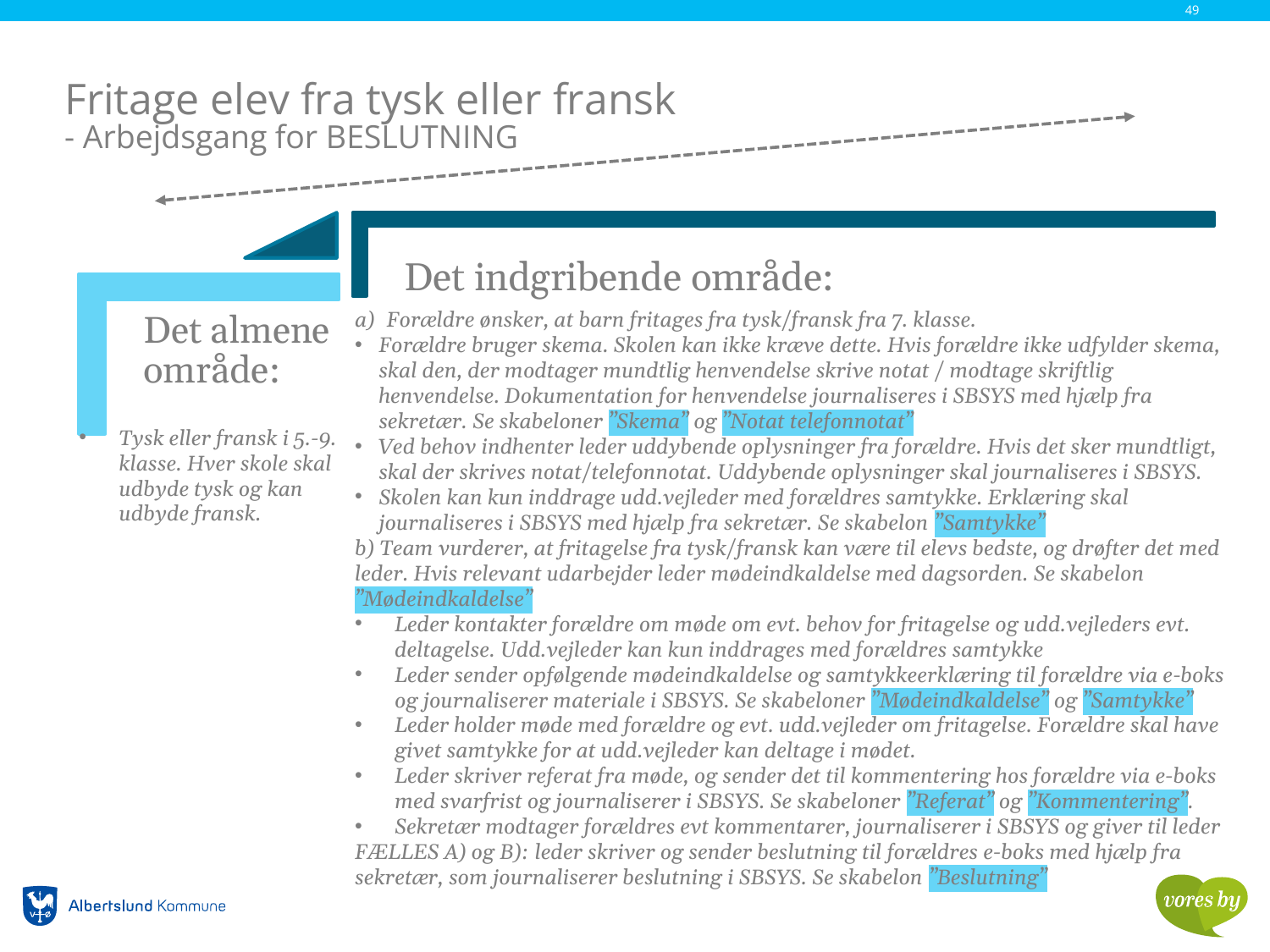

49
# Fritage elev fra tysk eller fransk - Arbejdsgang for BESLUTNING

Det indgribende område:

Det almene område:
Forældre ønsker, at barn fritages fra tysk/fransk fra 7. klasse.
Forældre bruger skema. Skolen kan ikke kræve dette. Hvis forældre ikke udfylder skema, skal den, der modtager mundtlig henvendelse skrive notat / modtage skriftlig henvendelse. Dokumentation for henvendelse journaliseres i SBSYS med hjælp fra sekretær. Se skabeloner ”Skema” og ”Notat telefonnotat”
Ved behov indhenter leder uddybende oplysninger fra forældre. Hvis det sker mundtligt, skal der skrives notat/telefonnotat. Uddybende oplysninger skal journaliseres i SBSYS.
Skolen kan kun inddrage udd.vejleder med forældres samtykke. Erklæring skal journaliseres i SBSYS med hjælp fra sekretær. Se skabelon ”Samtykke”
b) Team vurderer, at fritagelse fra tysk/fransk kan være til elevs bedste, og drøfter det med leder. Hvis relevant udarbejder leder mødeindkaldelse med dagsorden. Se skabelon ”Mødeindkaldelse”
Leder kontakter forældre om møde om evt. behov for fritagelse og udd.vejleders evt. deltagelse. Udd.vejleder kan kun inddrages med forældres samtykke
Leder sender opfølgende mødeindkaldelse og samtykkeerklæring til forældre via e-boks og journaliserer materiale i SBSYS. Se skabeloner ”Mødeindkaldelse” og ”Samtykke”
Leder holder møde med forældre og evt. udd.vejleder om fritagelse. Forældre skal have givet samtykke for at udd.vejleder kan deltage i mødet.
Leder skriver referat fra møde, og sender det til kommentering hos forældre via e-boks med svarfrist og journaliserer i SBSYS. Se skabeloner ”Referat” og ”Kommentering”.
Sekretær modtager forældres evt kommentarer, journaliserer i SBSYS og giver til leder
FÆLLES A) og B): leder skriver og sender beslutning til forældres e-boks med hjælp fra sekretær, som journaliserer beslutning i SBSYS. Se skabelon ”Beslutning”
Tysk eller fransk i 5.-9. klasse. Hver skole skal udbyde tysk og kan udbyde fransk.